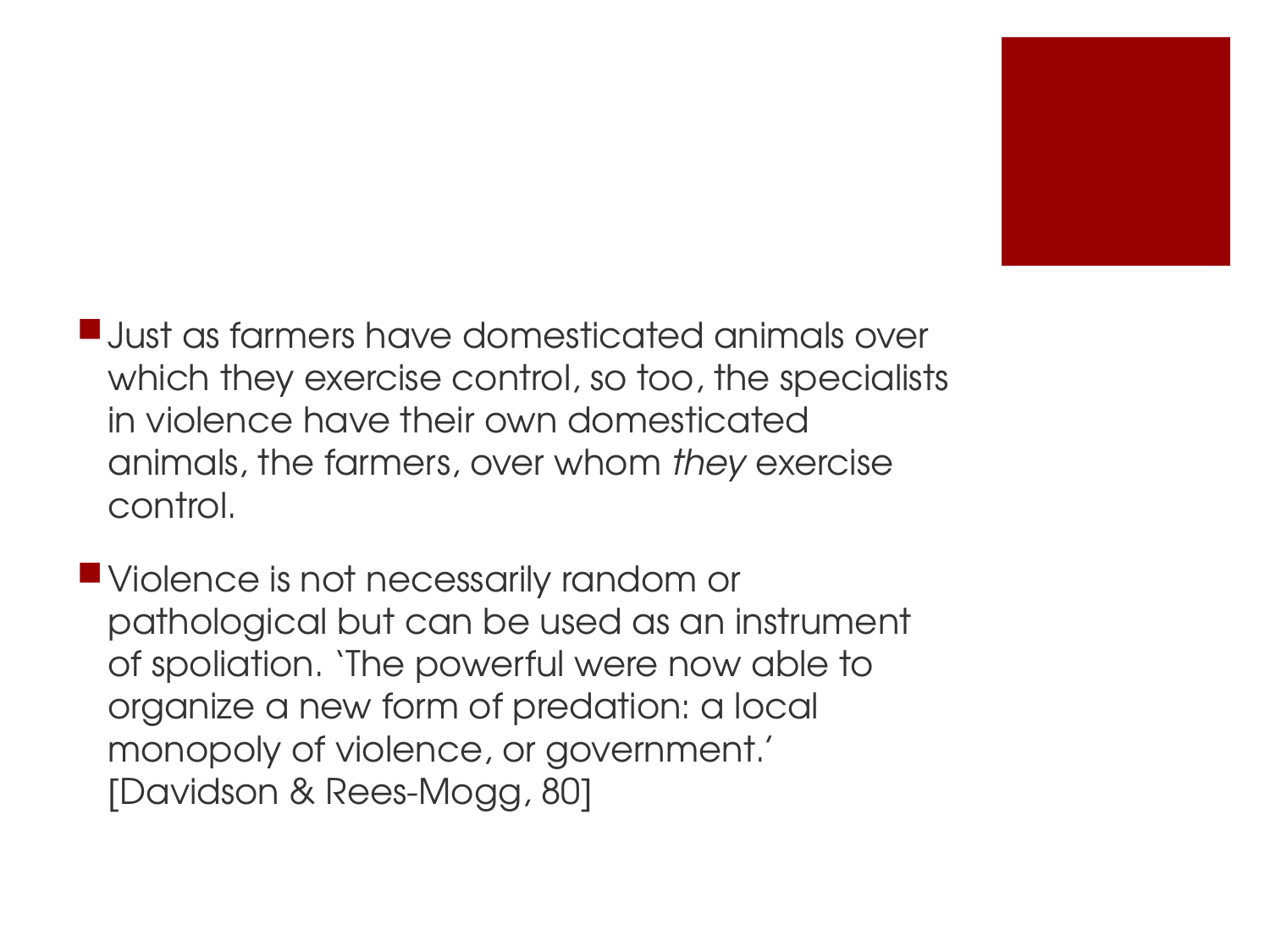

#
Just as farmers have domesticated animals over which they exercise control, so too, the specialists in violence have their own domesticated animals, the farmers, over whom they exercise control.
Violence is not necessarily random or pathological but can be used as an instrument of spoliation. ‘The powerful were now able to organize a new form of predation: a local monopoly of violence, or government.’ [Davidson & Rees-Mogg, 80]